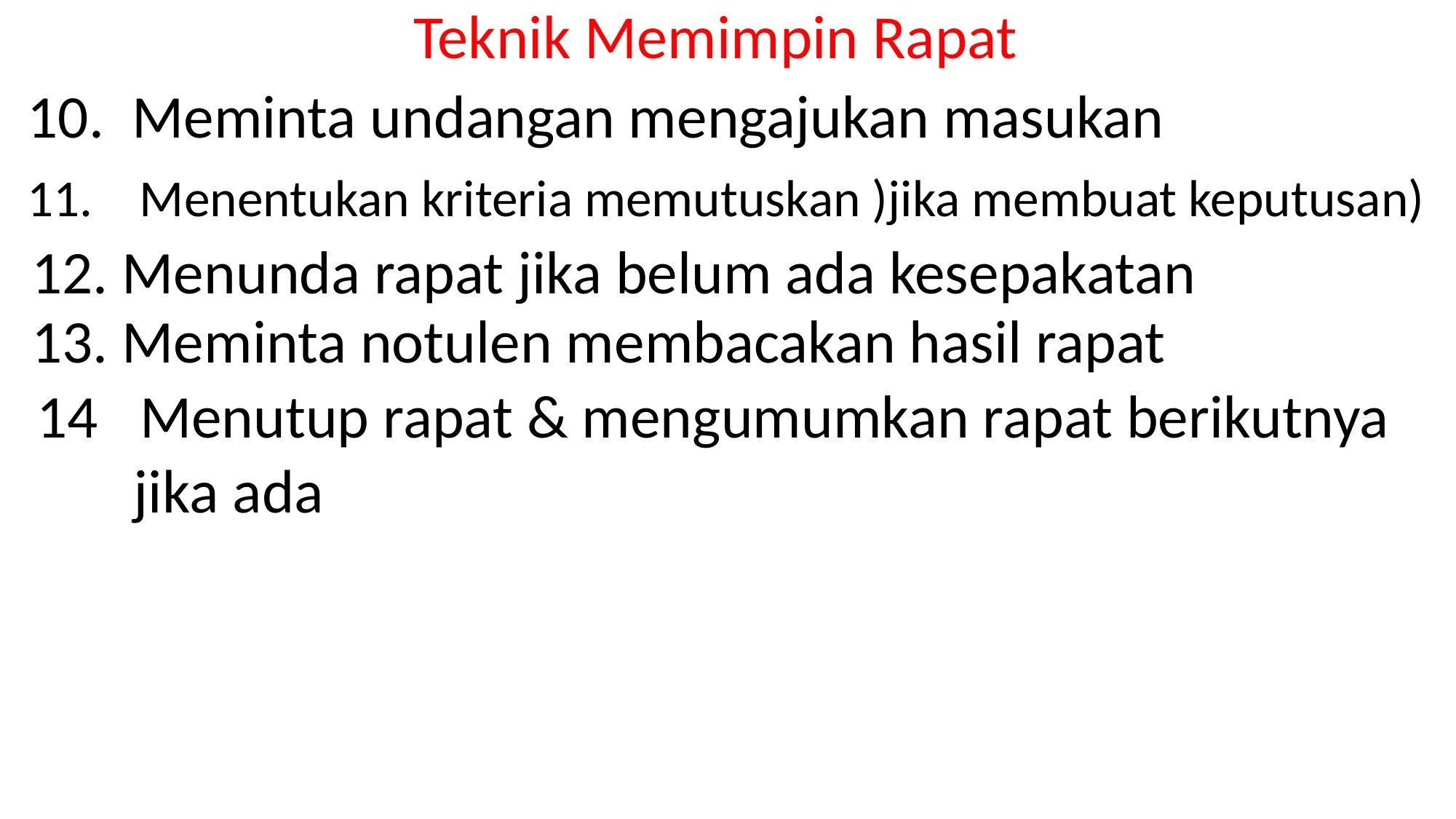

# Teknik Memimpin Rapat
 10.  Meminta undangan mengajukan masukan
 11.    Menentukan kriteria memutuskan )jika membuat keputusan)
 12. Menunda rapat jika belum ada kesepakatan
 13. Meminta notulen membacakan hasil rapat
 14   Menutup rapat & mengumumkan rapat berikutnya
        jika ada